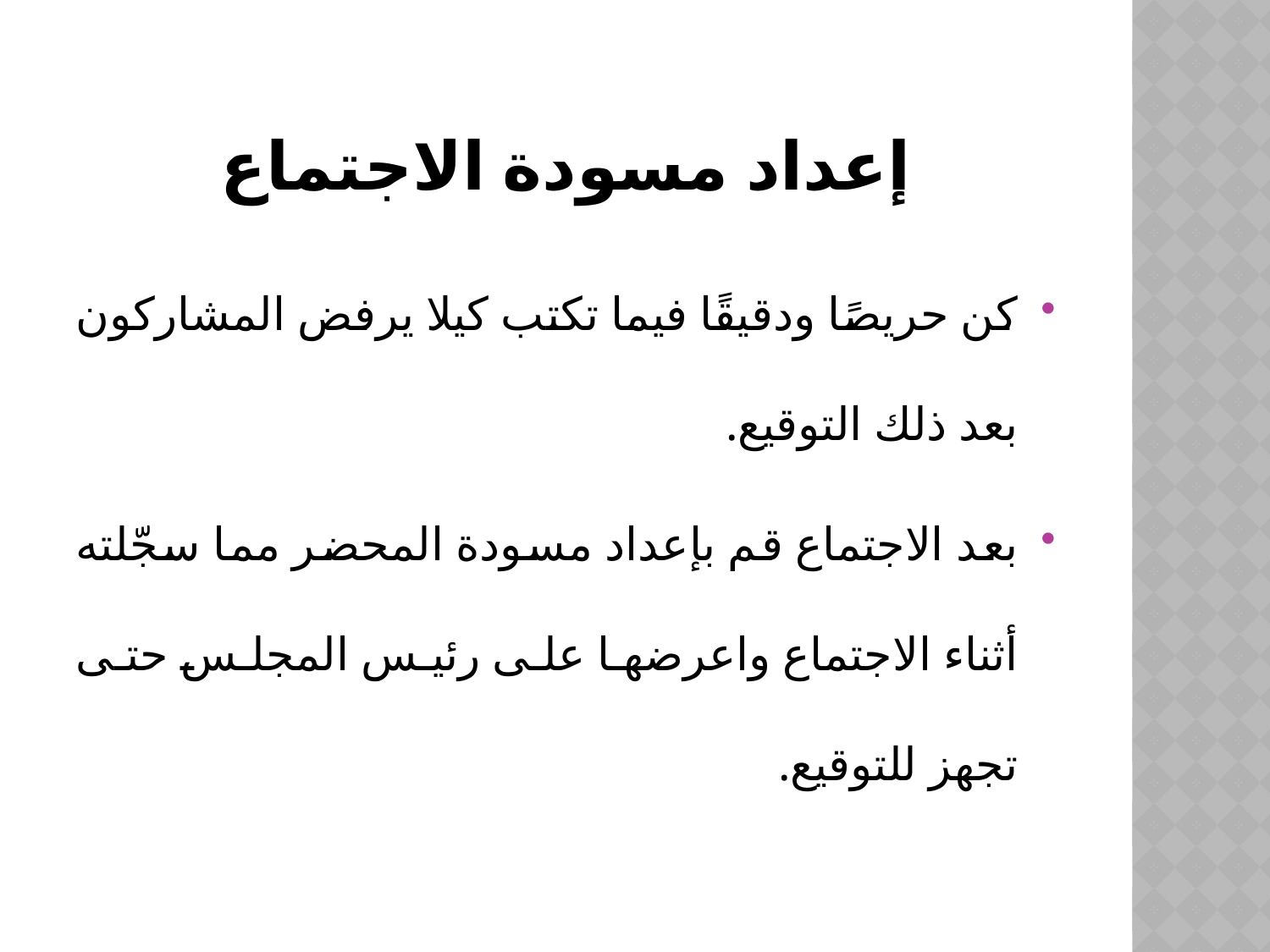

# إعداد مسودة الاجتماع
كن حريصًا ودقيقًا فيما تكتب كيلا يرفض المشاركون بعد ذلك التوقيع.
بعد الاجتماع قم بإعداد مسودة المحضر مما سجّلته أثناء الاجتماع واعرضها على رئيس المجلس حتى تجهز للتوقيع.